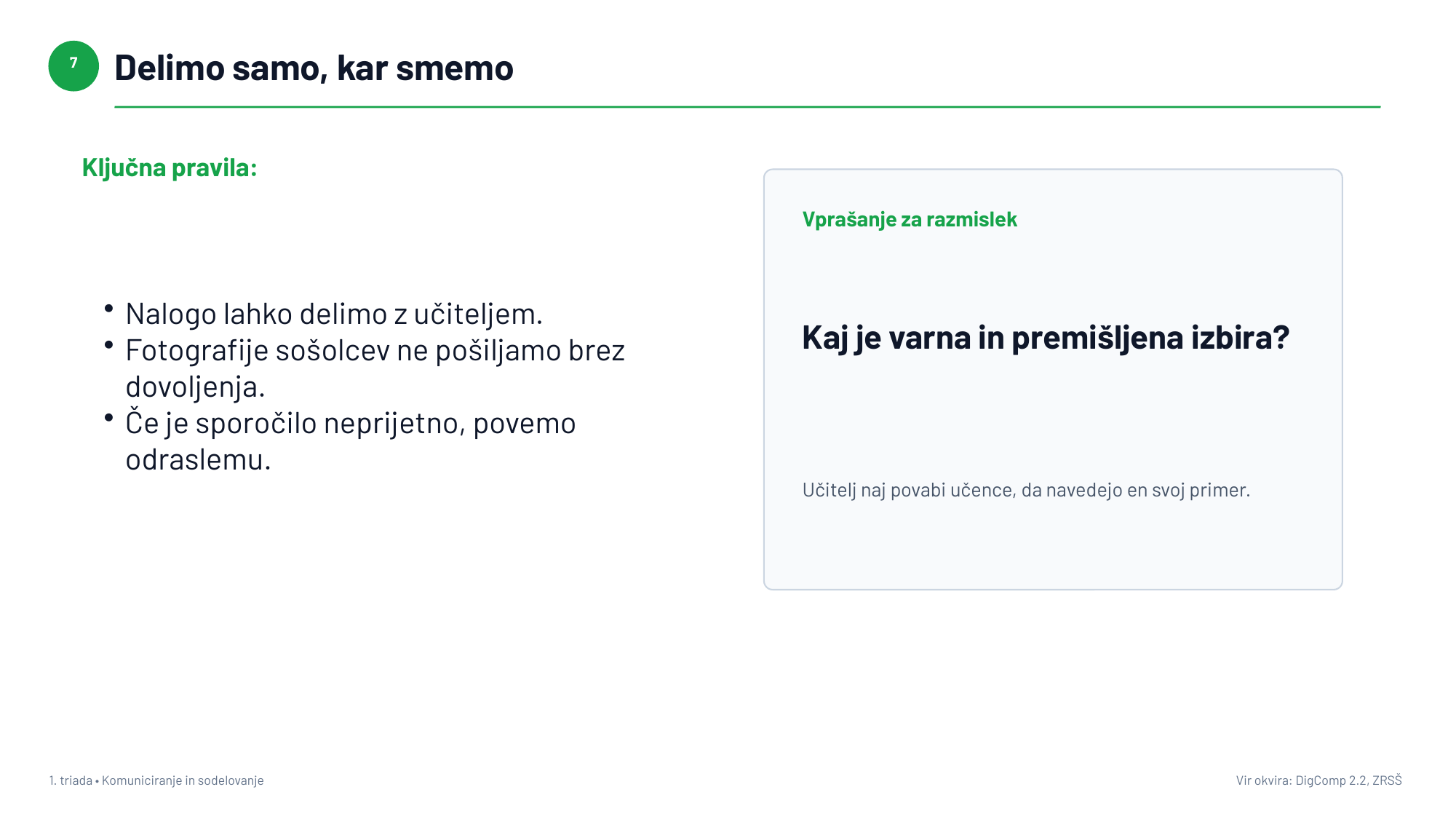

Delimo samo, kar smemo

7

Ključna pravila:

Vprašanje za razmislek
Nalogo lahko delimo z učiteljem.
Fotografije sošolcev ne pošiljamo brez dovoljenja.
Če je sporočilo neprijetno, povemo odraslemu.
Kaj je varna in premišljena izbira?
Učitelj naj povabi učence, da navedejo en svoj primer.
1. triada • Komuniciranje in sodelovanje
Vir okvira: DigComp 2.2, ZRSŠ